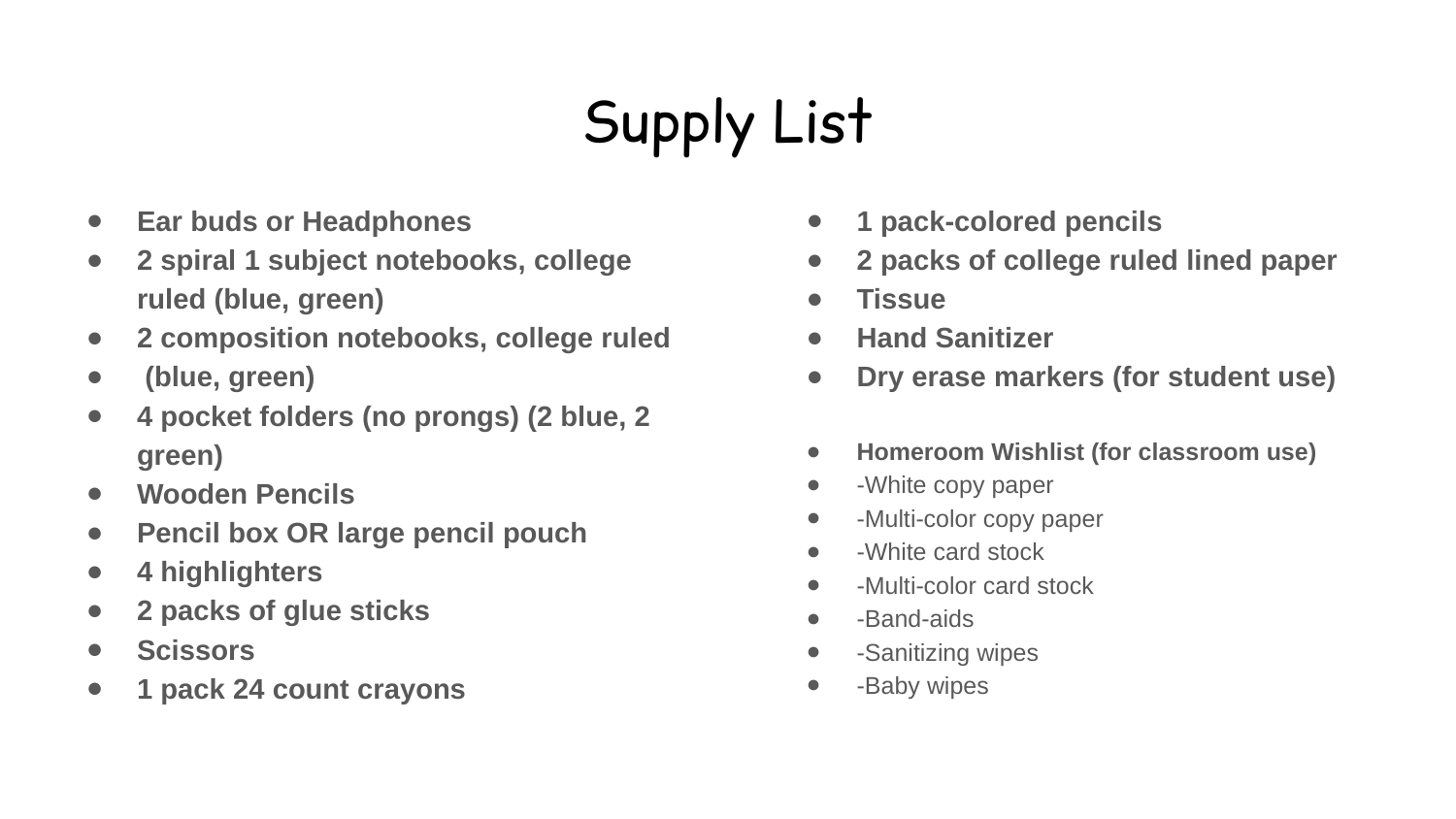

# Supply List
Ear buds or Headphones
2 spiral 1 subject notebooks, college ruled (blue, green)
2 composition notebooks, college ruled
 (blue, green)
4 pocket folders (no prongs) (2 blue, 2 green)
Wooden Pencils
Pencil box OR large pencil pouch
4 highlighters
2 packs of glue sticks
Scissors
1 pack 24 count crayons
1 pack-colored pencils
2 packs of college ruled lined paper
Tissue
Hand Sanitizer
Dry erase markers (for student use)

Homeroom Wishlist (for classroom use)
-White copy paper
-Multi-color copy paper
-White card stock
-Multi-color card stock
-Band-aids
-Sanitizing wipes
-Baby wipes